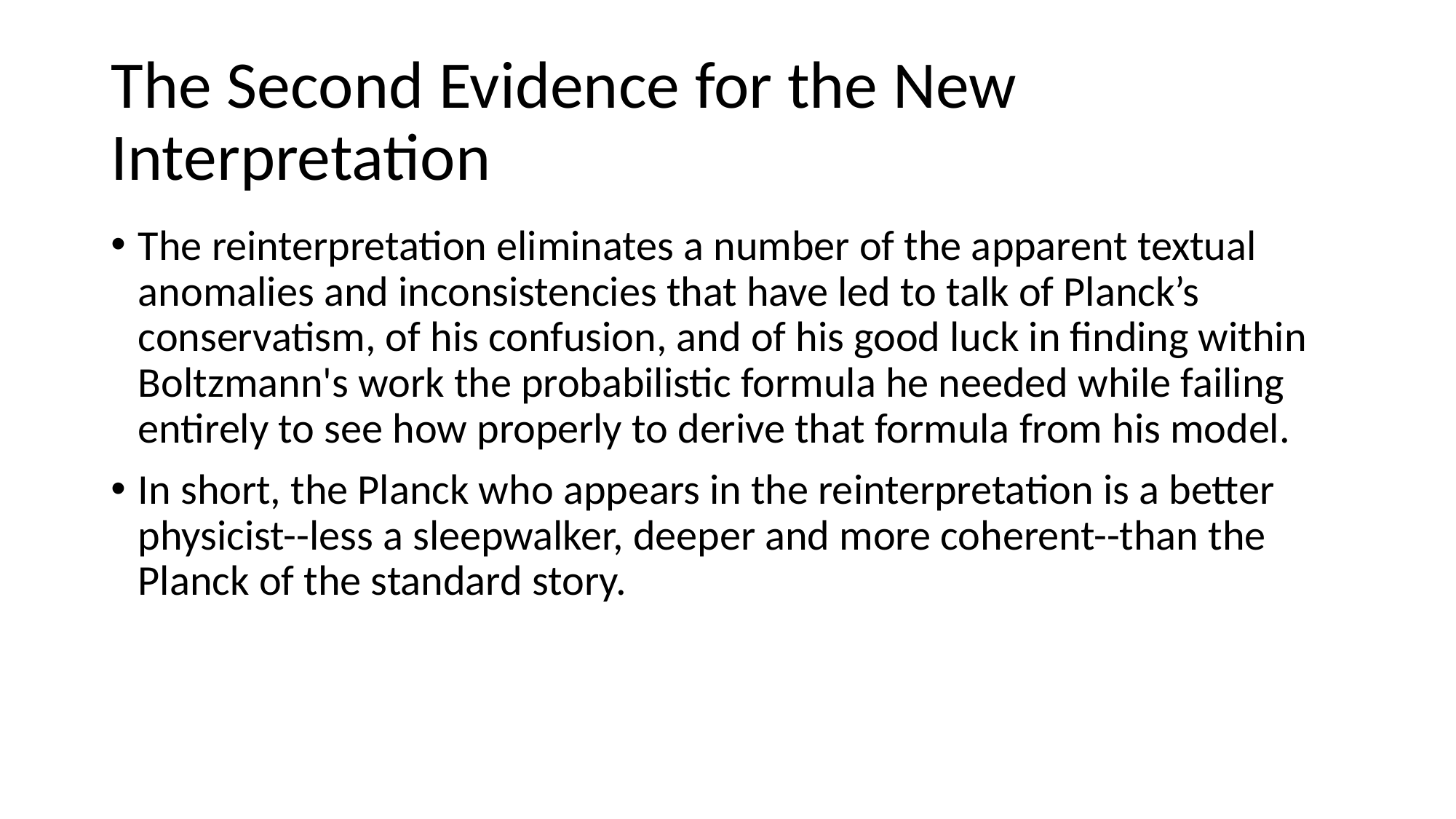

# The Second Evidence for the New Interpretation
The reinterpretation eliminates a number of the apparent textual anomalies and inconsistencies that have led to talk of Planck’s conservatism, of his confusion, and of his good luck in finding within Boltzmann's work the probabilistic formula he needed while failing entirely to see how properly to derive that formula from his model.
In short, the Planck who appears in the reinterpretation is a better physicist--less a sleepwalker, deeper and more coherent--than the Planck of the standard story.